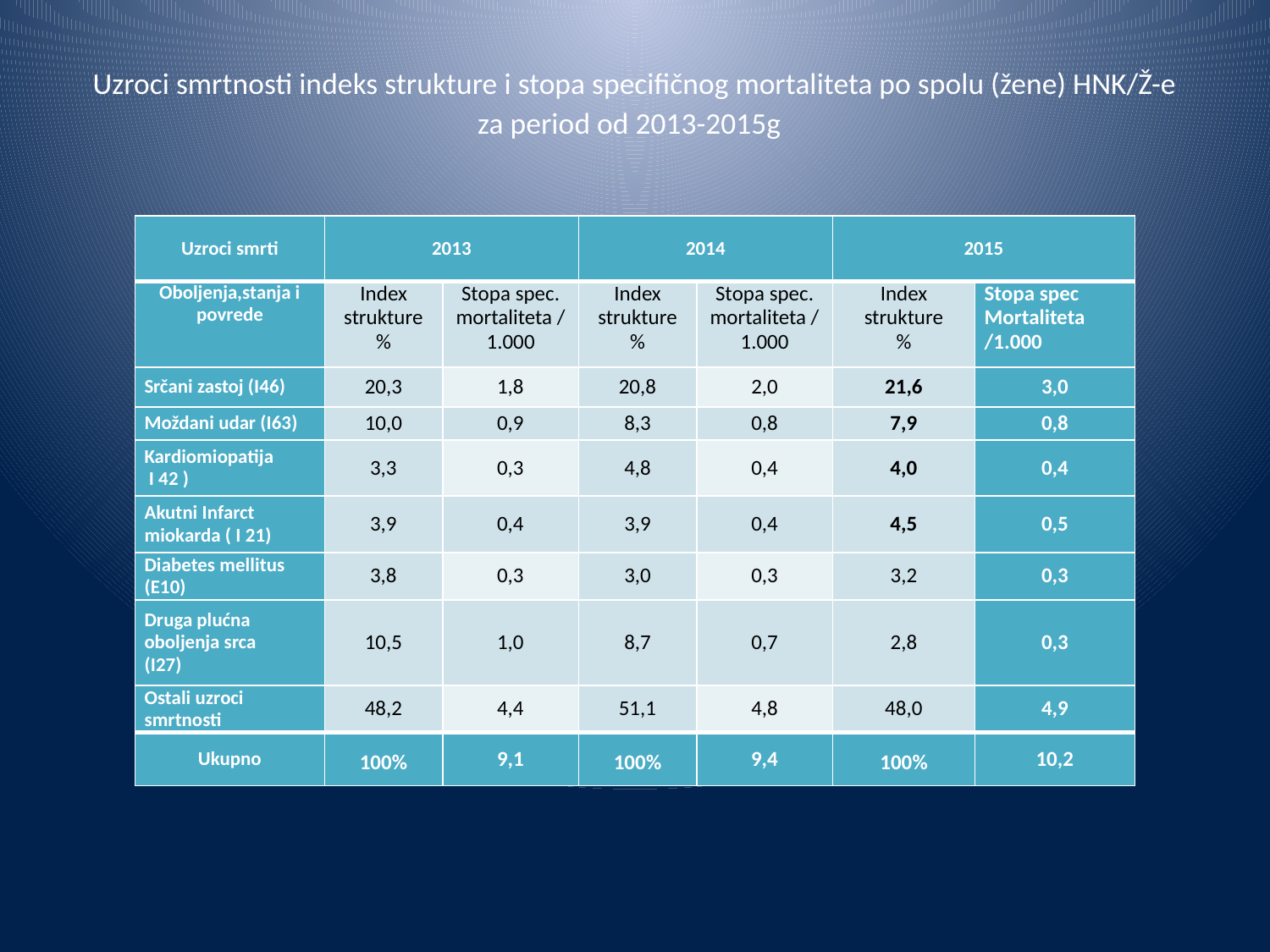

# Uzroci smrtnosti indeks strukture i stopa specifičnog mortaliteta po spolu (žene) HNK/Ž-e za period od 2013-2015g
| Uzroci smrti | 2013 |  | 2014 |  | 2015 |  |
| --- | --- | --- | --- | --- | --- | --- |
| Oboljenja,stanja i povrede | Index strukture % | Stopa spec. mortaliteta /1.000 | Index strukture % | Stopa spec. mortaliteta /1.000 | Index strukture % | Stopa spec Mortaliteta /1.000 |
| Srčani zastoj (I46) | 20,3 | 1,8 | 20,8 | 2,0 | 21,6 | 3,0 |
| Moždani udar (I63) | 10,0 | 0,9 | 8,3 | 0,8 | 7,9 | 0,8 |
| Kardiomiopatija I 42 ) | 3,3 | 0,3 | 4,8 | 0,4 | 4,0 | 0,4 |
| Akutni Infarct miokarda ( I 21) | 3,9 | 0,4 | 3,9 | 0,4 | 4,5 | 0,5 |
| Diabetes mellitus (E10) | 3,8 | 0,3 | 3,0 | 0,3 | 3,2 | 0,3 |
| Druga plućna oboljenja srca (I27) | 10,5 | 1,0 | 8,7 | 0,7 | 2,8 | 0,3 |
| Ostali uzroci smrtnosti | 48,2 | 4,4 | 51,1 | 4,8 | 48,0 | 4,9 |
| Ukupno | 100% | 9,1 | 100% | 9,4 | 100% | 10,2 |